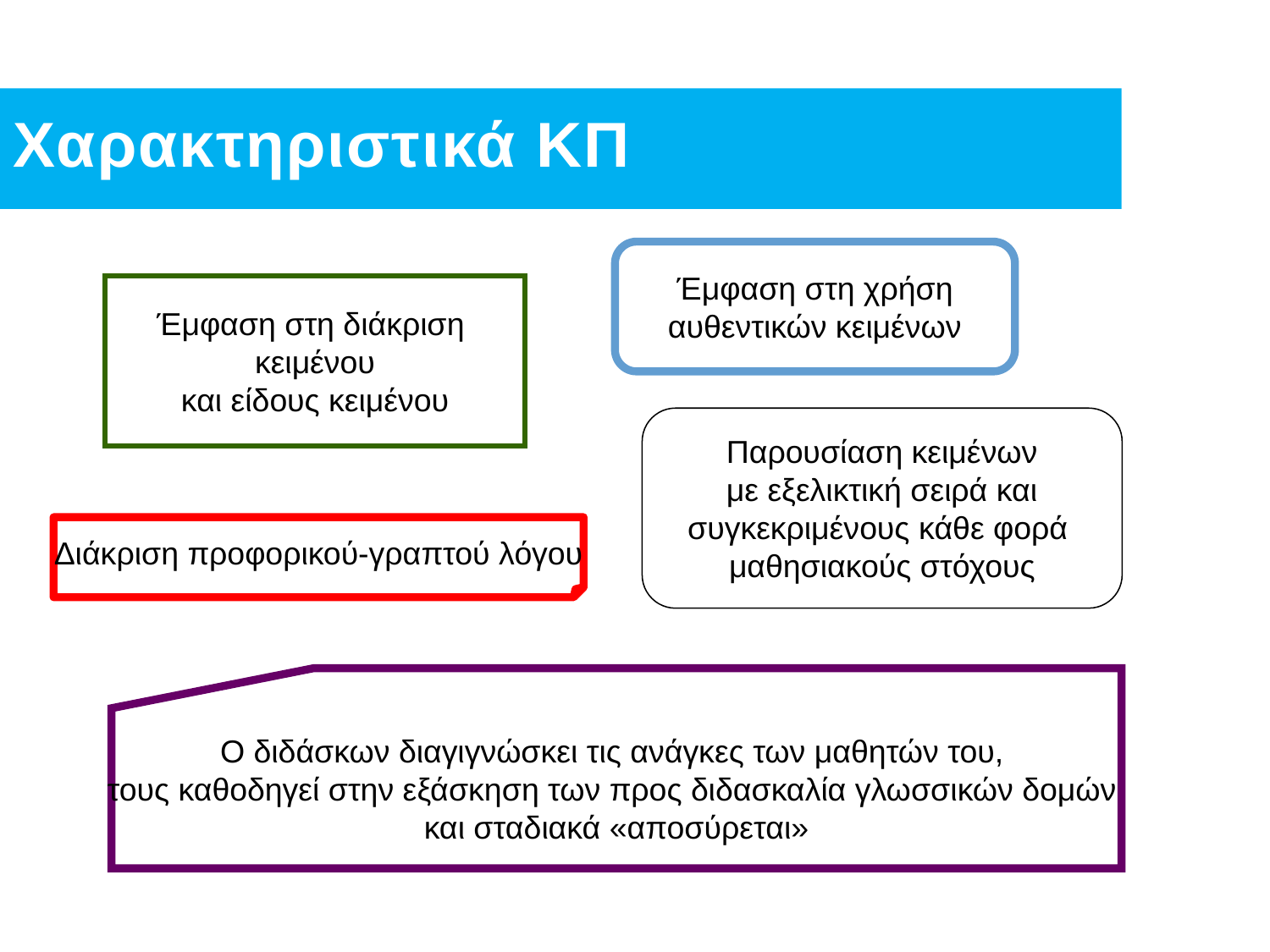

Χαρακτηριστικά ΚΠ
Έμφαση στη χρήση
αυθεντικών κειμένων
Έμφαση στη διάκριση
κειμένου
και είδους κειμένου
Παρουσίαση κειμένων
με εξελικτική σειρά και
συγκεκριμένους κάθε φορά
μαθησιακούς στόχους
Διάκριση προφορικού-γραπτού λόγου
Ο διδάσκων διαγιγνώσκει τις ανάγκες των μαθητών του,
τους καθοδηγεί στην εξάσκηση των προς διδασκαλία γλωσσικών δομών
και σταδιακά «αποσύρεται»